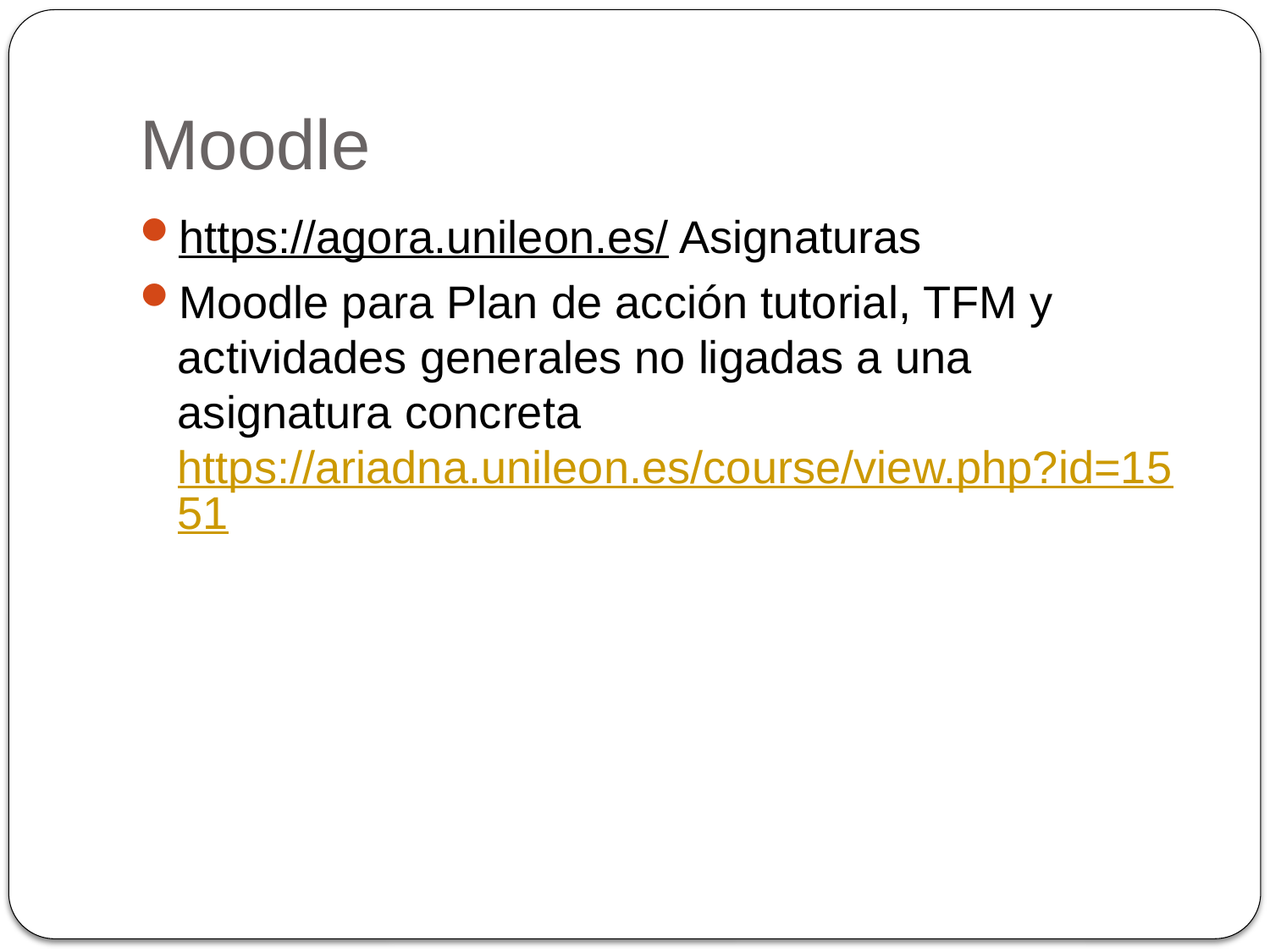

# Moodle
https://agora.unileon.es/ Asignaturas
Moodle para Plan de acción tutorial, TFM y actividades generales no ligadas a una asignatura concreta https://ariadna.unileon.es/course/view.php?id=1551